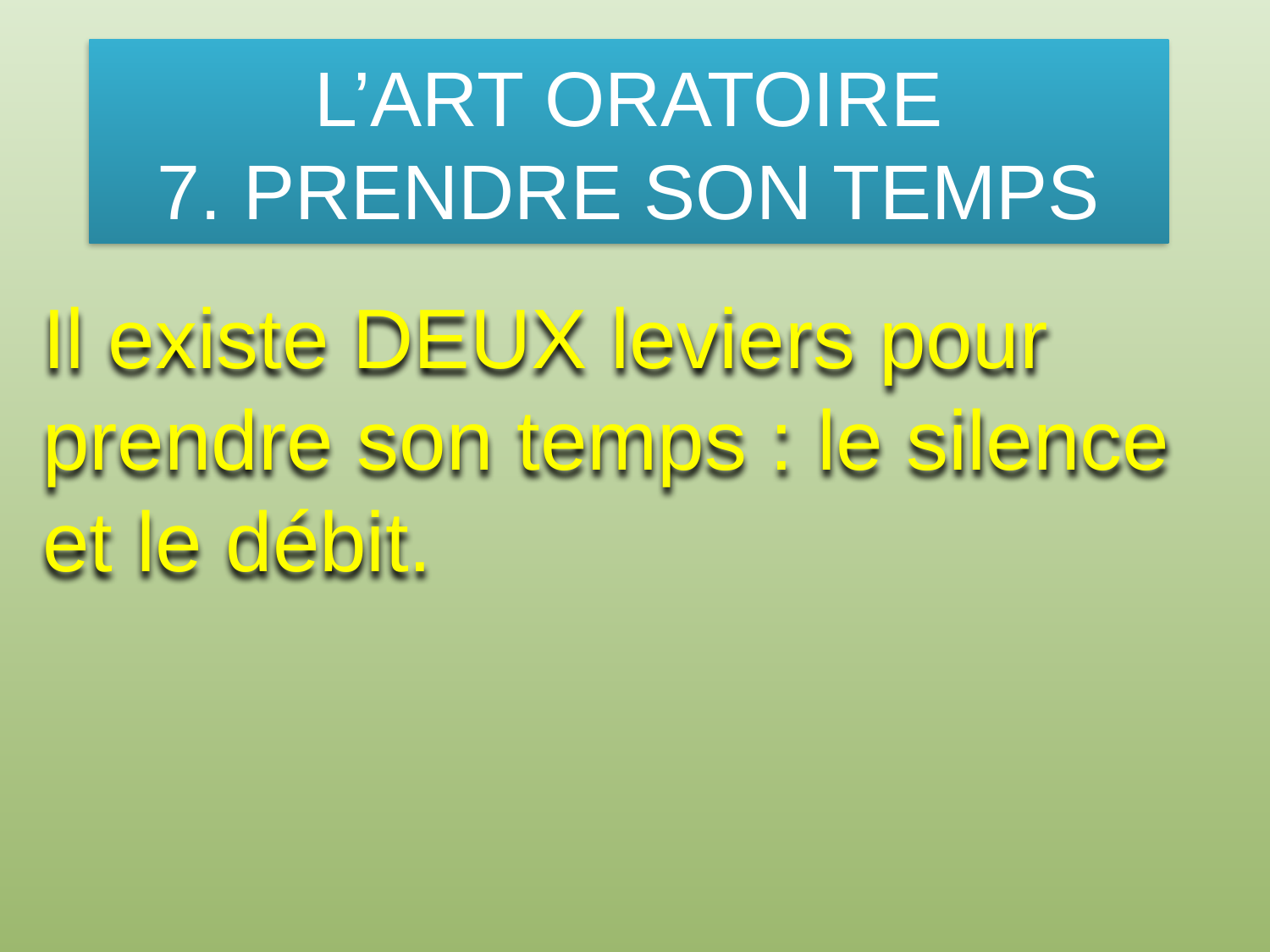

# L’ART ORATOIRE 7. PRENDRE SON TEMPS
Il existe DEUX leviers pour prendre son temps : le silence et le débit.